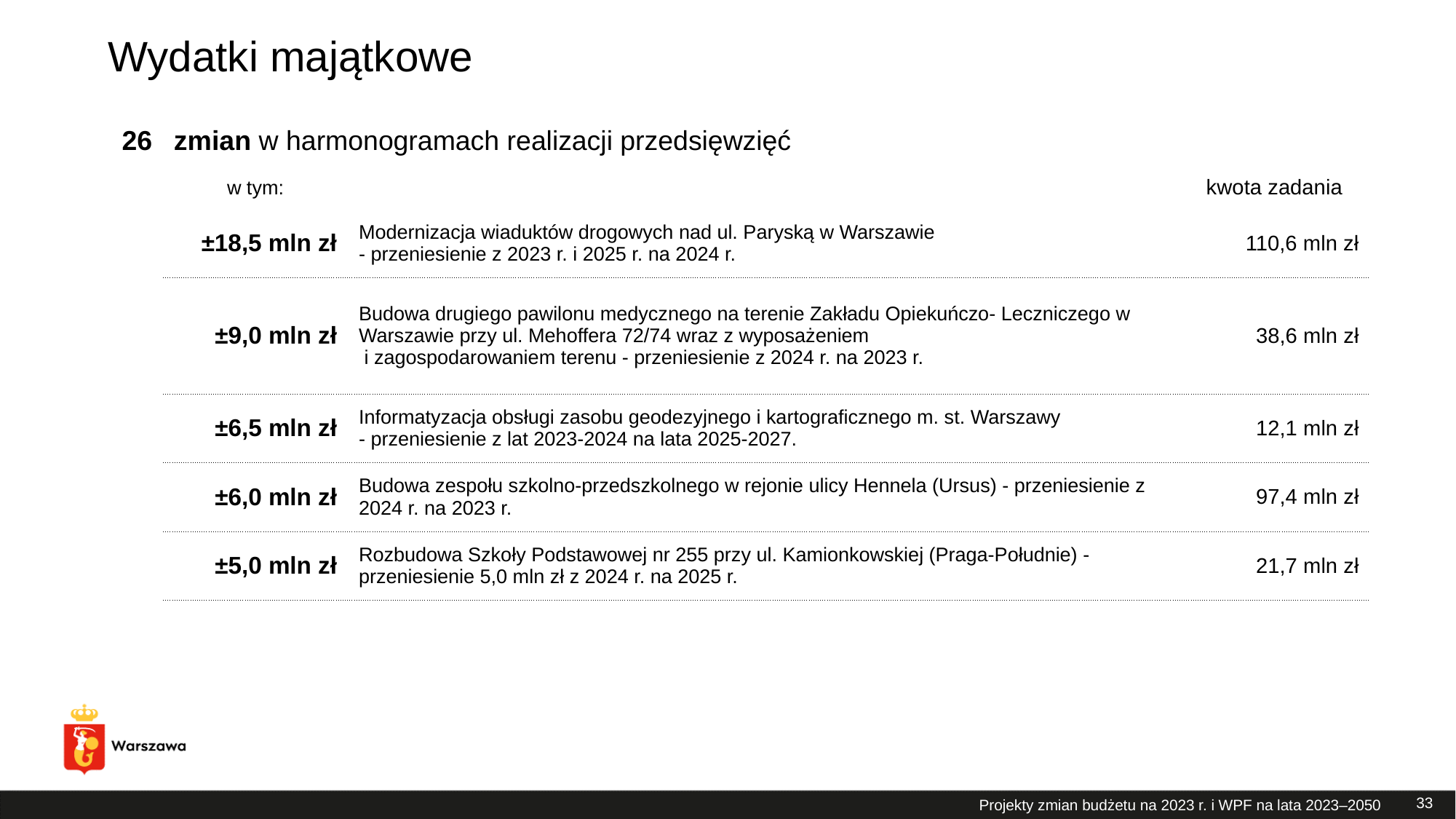

# Wydatki majątkowe
| 26 | zmian w harmonogramach realizacji przedsięwzięć |  |  |
| --- | --- | --- | --- |
|  | w tym: |  | kwota zadania |
|  | ±18,5 mln zł | Modernizacja wiaduktów drogowych nad ul. Paryską w Warszawie - przeniesienie z 2023 r. i 2025 r. na 2024 r. | 110,6 mln zł |
|  | ±9,0 mln zł | Budowa drugiego pawilonu medycznego na terenie Zakładu Opiekuńczo- Leczniczego w Warszawie przy ul. Mehoffera 72/74 wraz z wyposażeniem i zagospodarowaniem terenu - przeniesienie z 2024 r. na 2023 r. | 38,6 mln zł |
|  | ±6,5 mln zł | Informatyzacja obsługi zasobu geodezyjnego i kartograficznego m. st. Warszawy - przeniesienie z lat 2023-2024 na lata 2025-2027. | 12,1 mln zł |
|  | ±6,0 mln zł | Budowa zespołu szkolno-przedszkolnego w rejonie ulicy Hennela (Ursus) - przeniesienie z 2024 r. na 2023 r. | 97,4 mln zł |
|  | ±5,0 mln zł | Rozbudowa Szkoły Podstawowej nr 255 przy ul. Kamionkowskiej (Praga-Południe) - przeniesienie 5,0 mln zł z 2024 r. na 2025 r. | 21,7 mln zł |
33
Projekty zmian budżetu na 2023 r. i WPF na lata 2023–2050